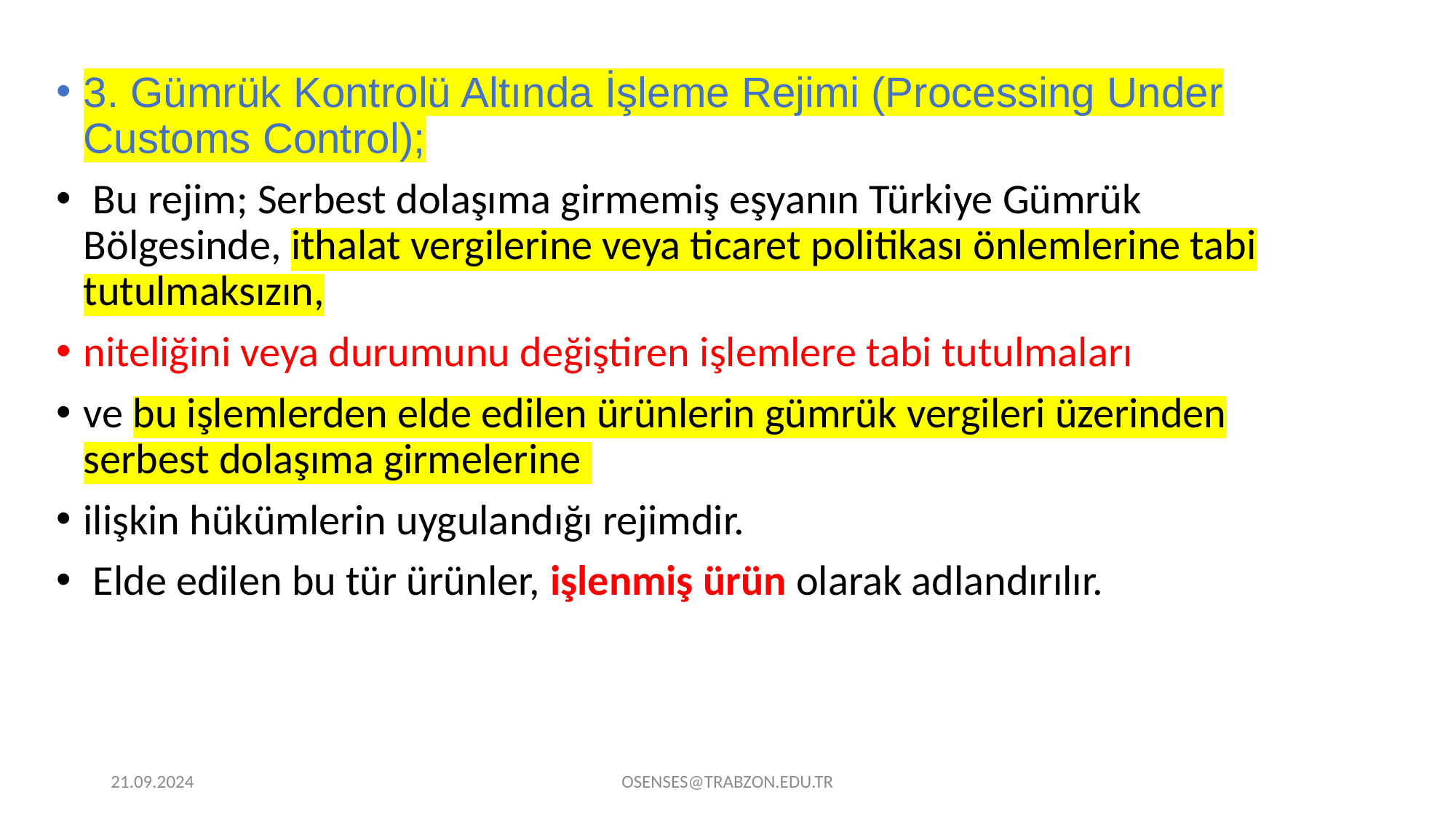

3. Gümrük Kontrolü Altında İşleme Rejimi (Processing Under Customs Control);
 Bu rejim; Serbest dolaşıma girmemiş eşyanın Türkiye Gümrük Bölgesinde, ithalat vergilerine veya ticaret politikası önlemlerine tabi tutulmaksızın,
niteliğini veya durumunu değiştiren işlemlere tabi tutulmaları
ve bu işlemlerden elde edilen ürünlerin gümrük vergileri üzerinden serbest dolaşıma girmelerine
ilişkin hükümlerin uygulandığı rejimdir.
 Elde edilen bu tür ürünler, işlenmiş ürün olarak adlandırılır.
21.09.2024
OSENSES@TRABZON.EDU.TR